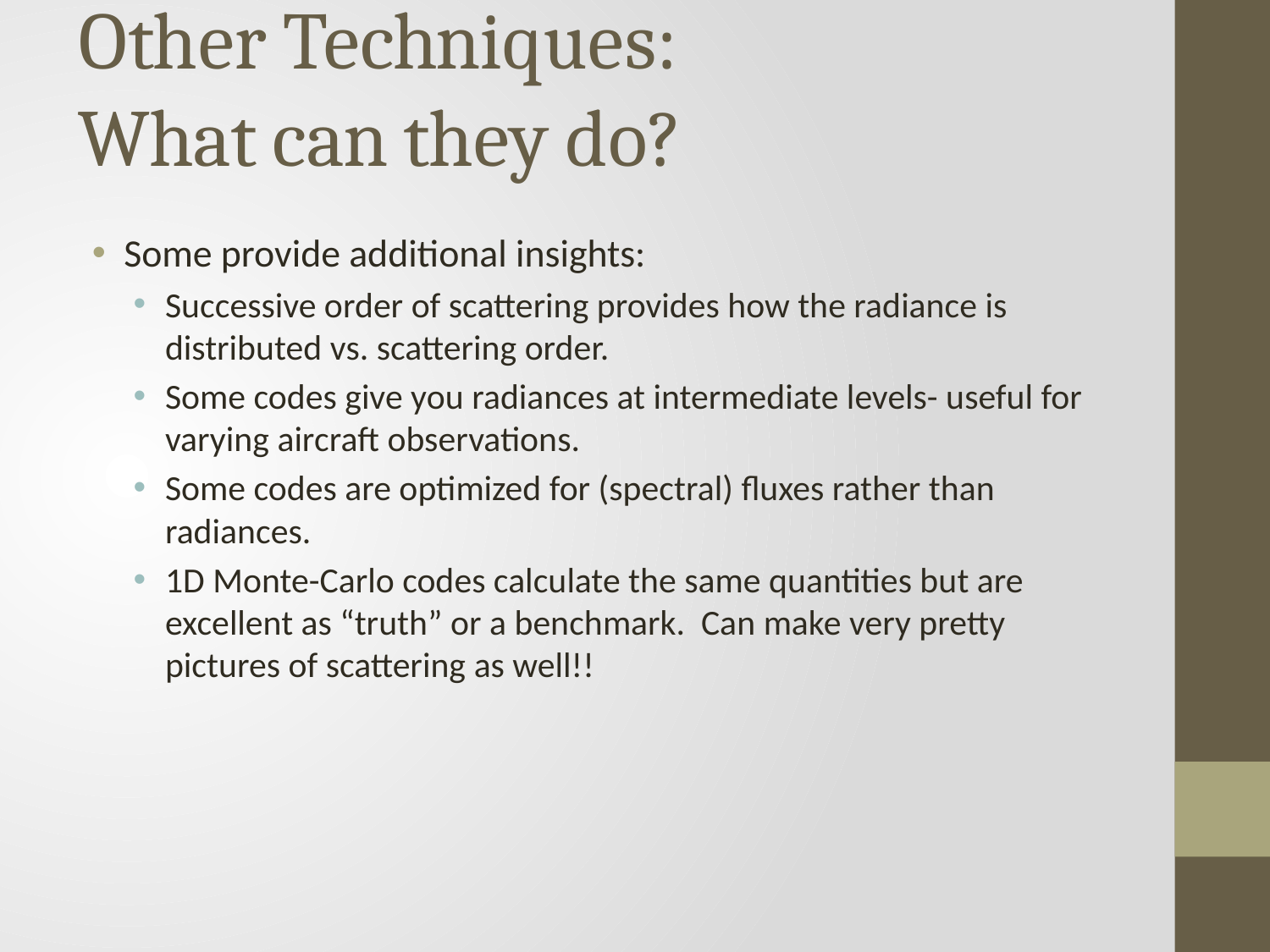

# Other Techniques: What can they do?
Some provide additional insights:
Successive order of scattering provides how the radiance is distributed vs. scattering order.
Some codes give you radiances at intermediate levels- useful for varying aircraft observations.
Some codes are optimized for (spectral) fluxes rather than radiances.
1D Monte-Carlo codes calculate the same quantities but are excellent as “truth” or a benchmark.  Can make very pretty pictures of scattering as well!!